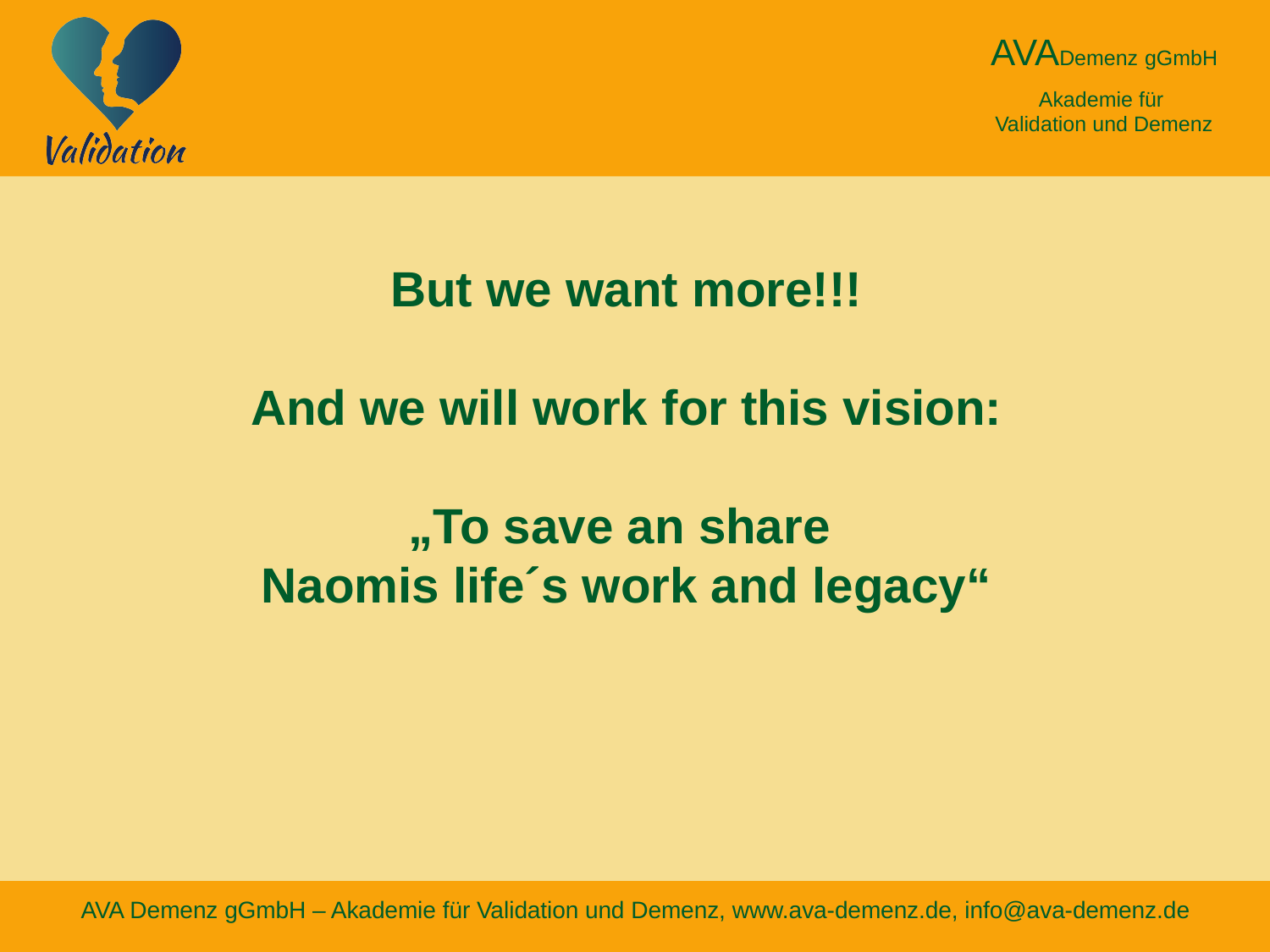

But we want more!!!

And we will work for this vision:

„To save an share
Naomis life´s work and legacy“